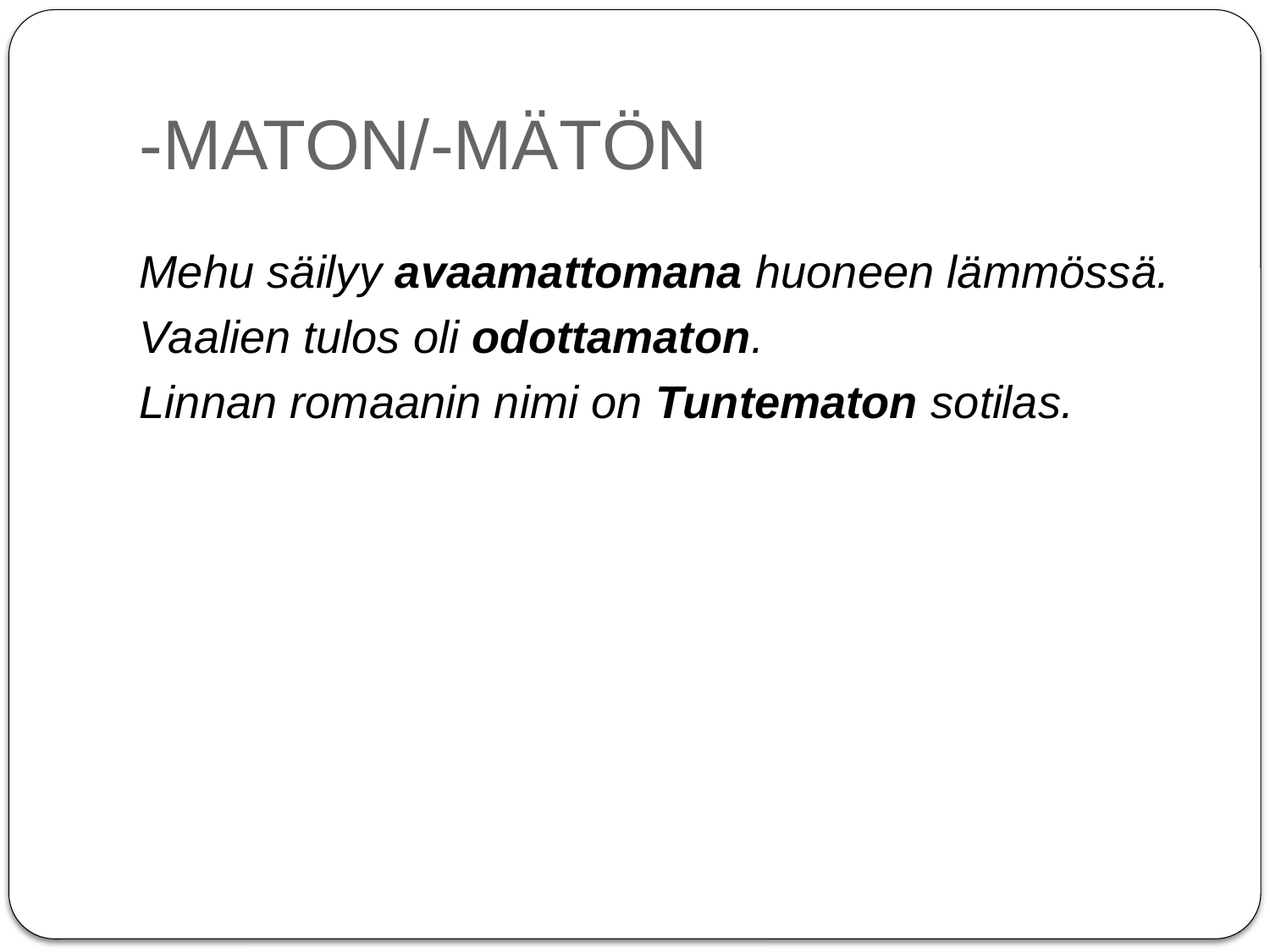

# -MATON/-MÄTÖN
Mehu säilyy avaamattomana huoneen lämmössä.
Vaalien tulos oli odottamaton.
Linnan romaanin nimi on Tuntematon sotilas.